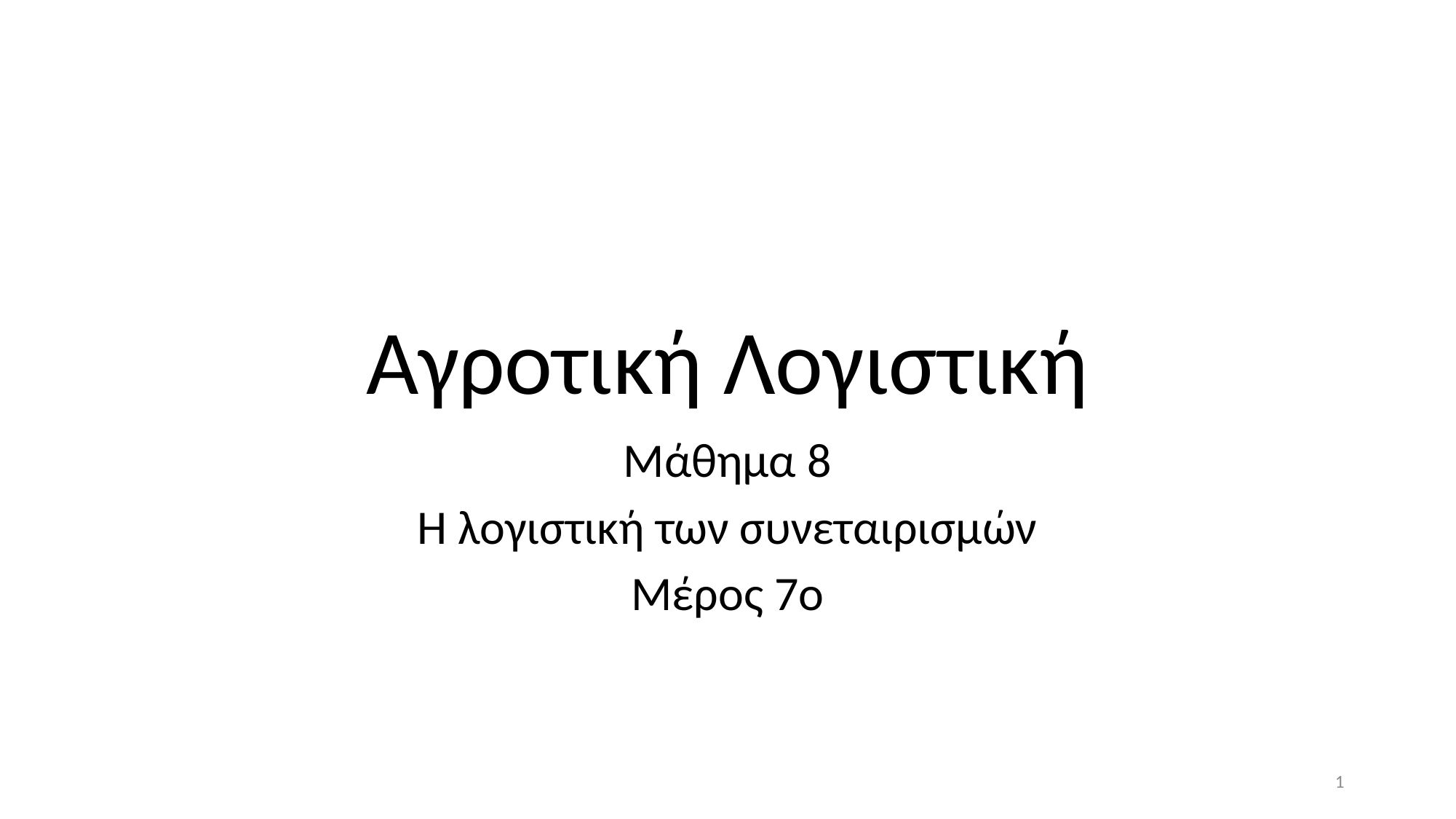

# Αγροτική Λογιστική
Μάθημα 8
Η λογιστική των συνεταιρισμών
Μέρος 7o
1